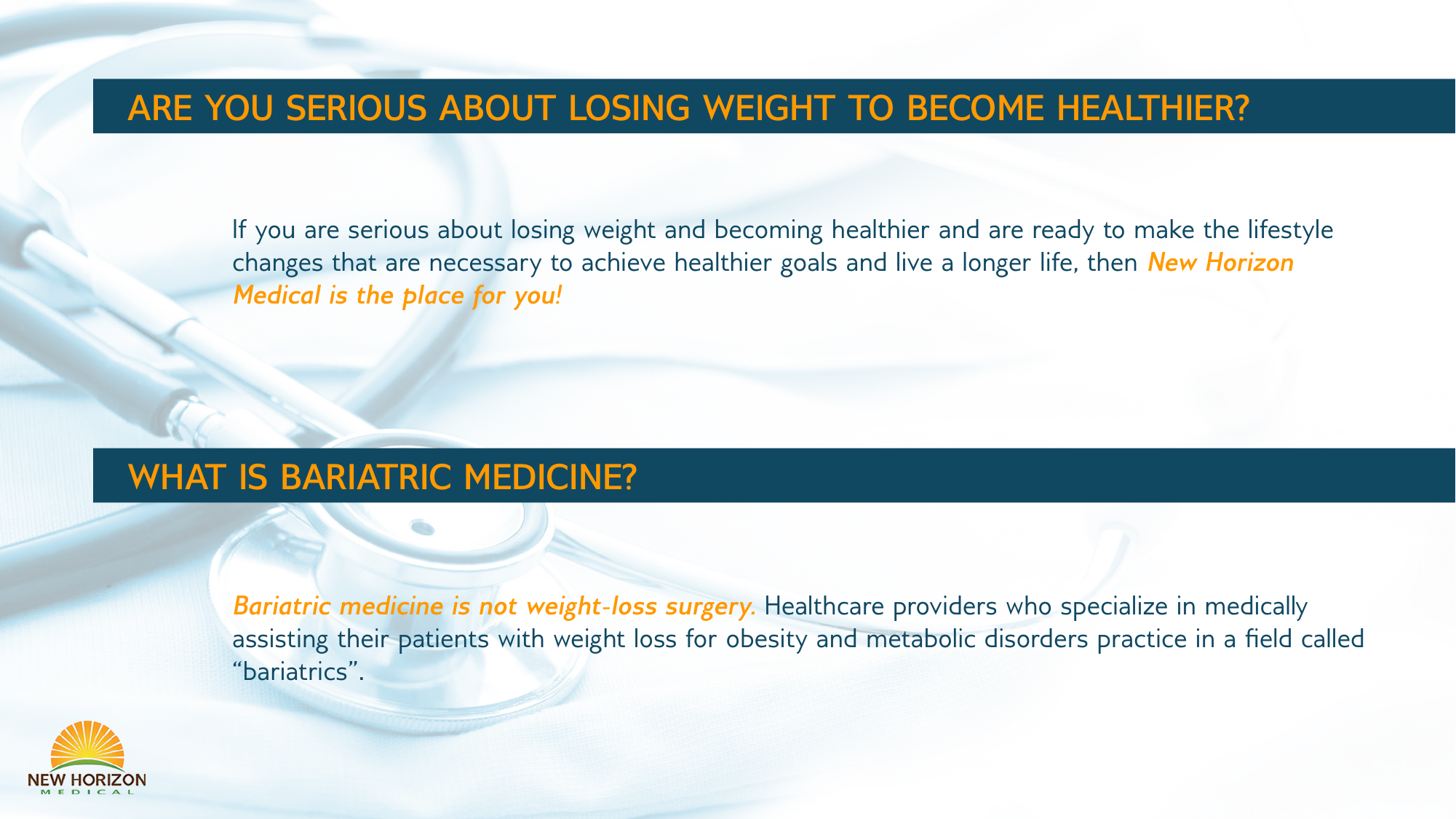

ARE YOU SERIOUS ABOUT LOSING WEIGHT TO BECOME HEALTHIER?
If you are serious about losing weight and becoming healthier and are ready to make the lifestyle changes that are necessary to achieve healthier goals and live a longer life, then New Horizon Medical is the place for you!
  WHAT IS BARIATRIC MEDICINE?
Bariatric medicine is not weight-loss surgery. Healthcare providers who specialize in medically assisting their patients with weight loss for obesity and metabolic disorders practice in a field called “bariatrics”.